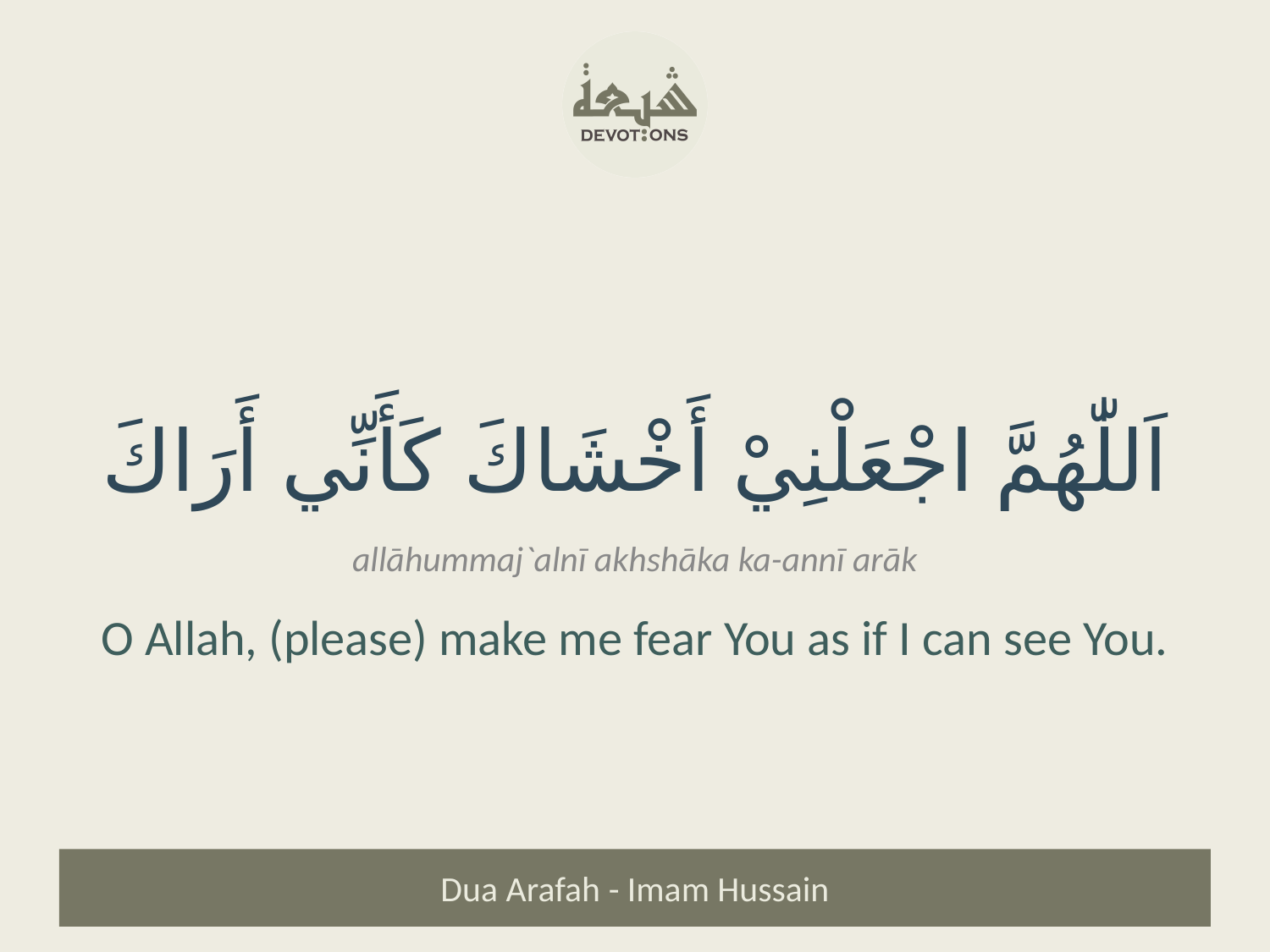

اَللّٰهُمَّ اجْعَلْنِيْ أَخْشَاكَ كَأَنِّي أَرَاكَ
allāhummaj`alnī akhshāka ka-annī arāk
O Allah, (please) make me fear You as if I can see You.
Dua Arafah - Imam Hussain